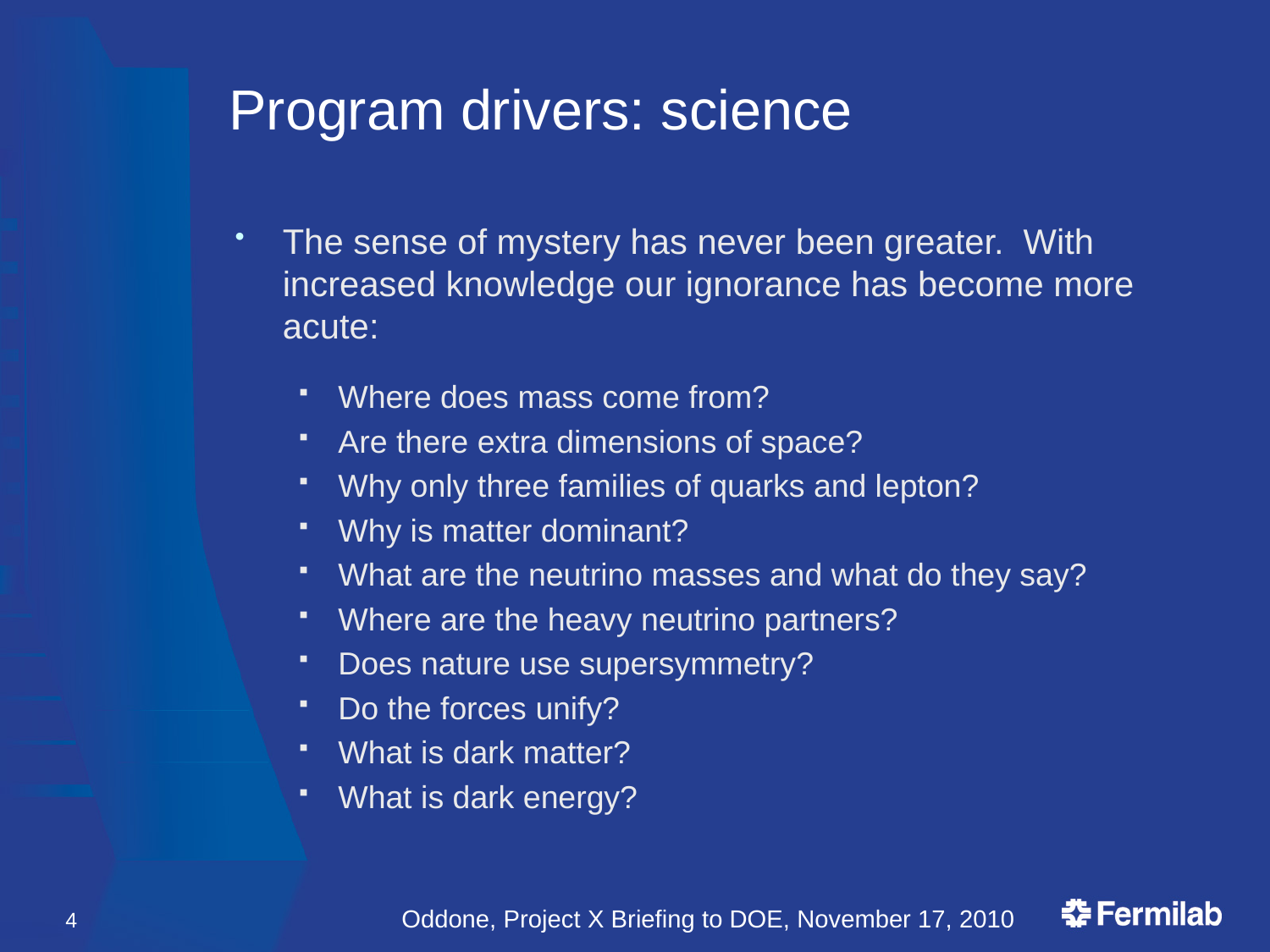

# Program drivers: science
The sense of mystery has never been greater.  With increased knowledge our ignorance has become more acute:

Where does mass come from?
Are there extra dimensions of space?
Why only three families of quarks and lepton?
Why is matter dominant?
What are the neutrino masses and what do they say?
Where are the heavy neutrino partners?
Does nature use supersymmetry?
Do the forces unify?
What is dark matter?
What is dark energy?

4
Oddone, Project X Briefing to DOE, November 17, 2010